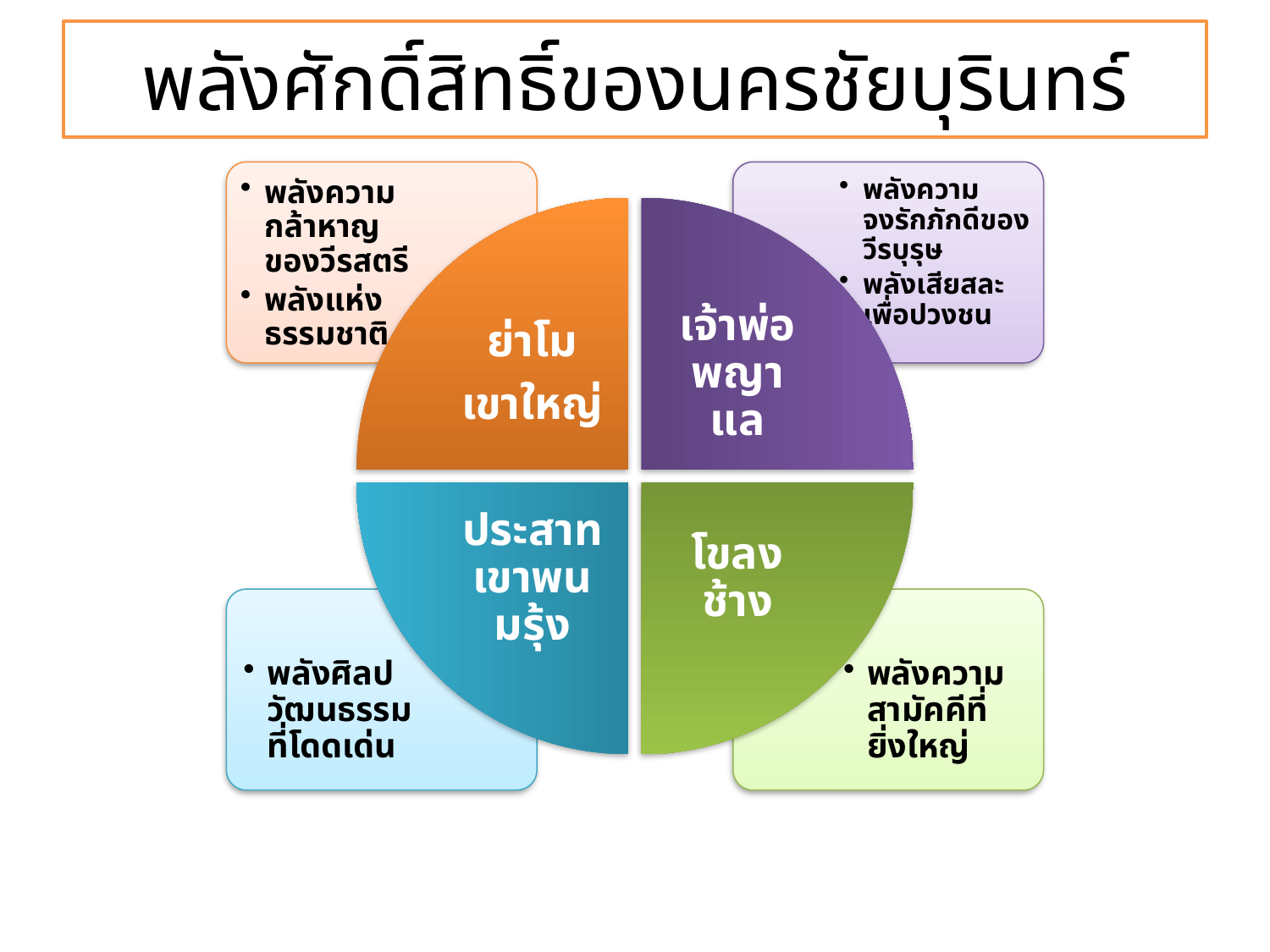

# พลังศักดิ์สิทธิ์ของนครชัยบุรินทร์

พลังความกล้าหาญของวีรสตรี
พลังแห่งธรรมชาติ

พลังความจงรักภักดีของวีรบุรุษ
พลังเสียสละเพื่อปวงชน

ย่าโม
เขาใหญ่

เจ้าพ่อพญาแล

ประสาทเขาพนมรุ้ง

โขลงช้าง

พลังศิลปวัฒนธรรมที่โดดเด่น

พลังความสามัคคีที่ยิ่งใหญ่